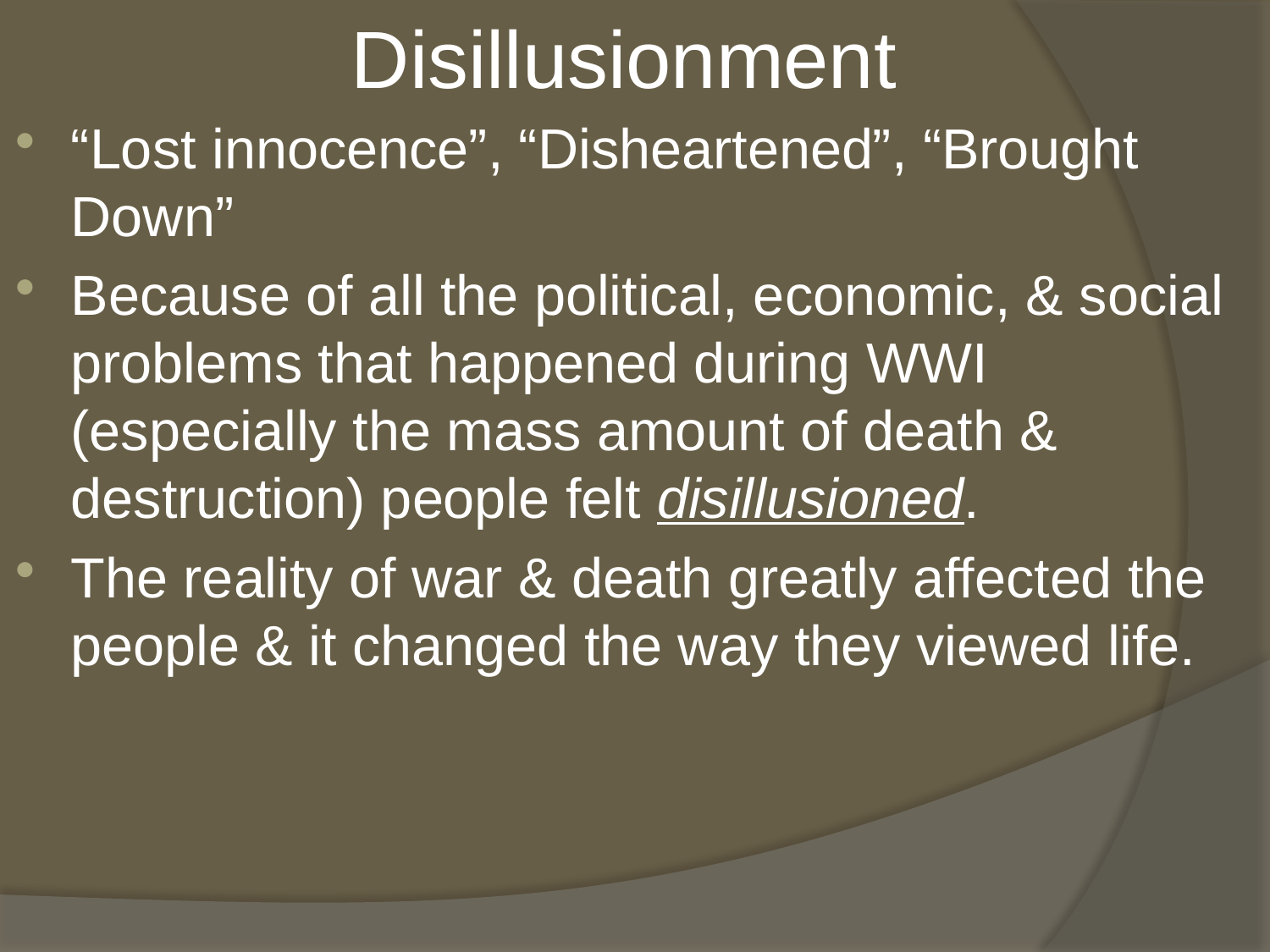

# Disillusionment
“Lost innocence”, “Disheartened”, “Brought Down”
Because of all the political, economic, & social problems that happened during WWI (especially the mass amount of death & destruction) people felt disillusioned.
The reality of war & death greatly affected the people & it changed the way they viewed life.